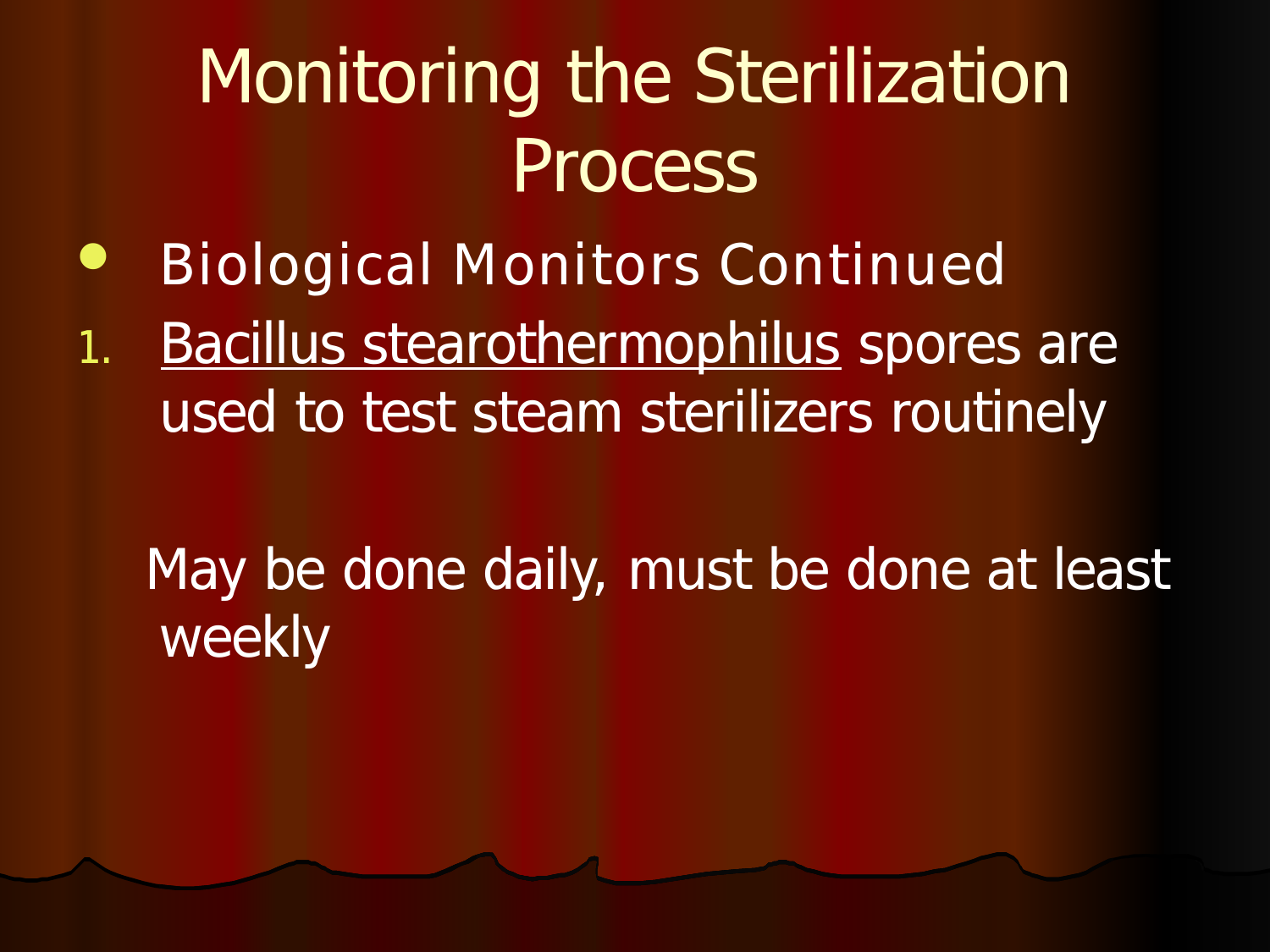

# Monitoring the Sterilization Process
Biological Monitors Continued
Bacillus stearothermophilus spores are used to test steam sterilizers routinely

    May be done daily, must be done at least weekly